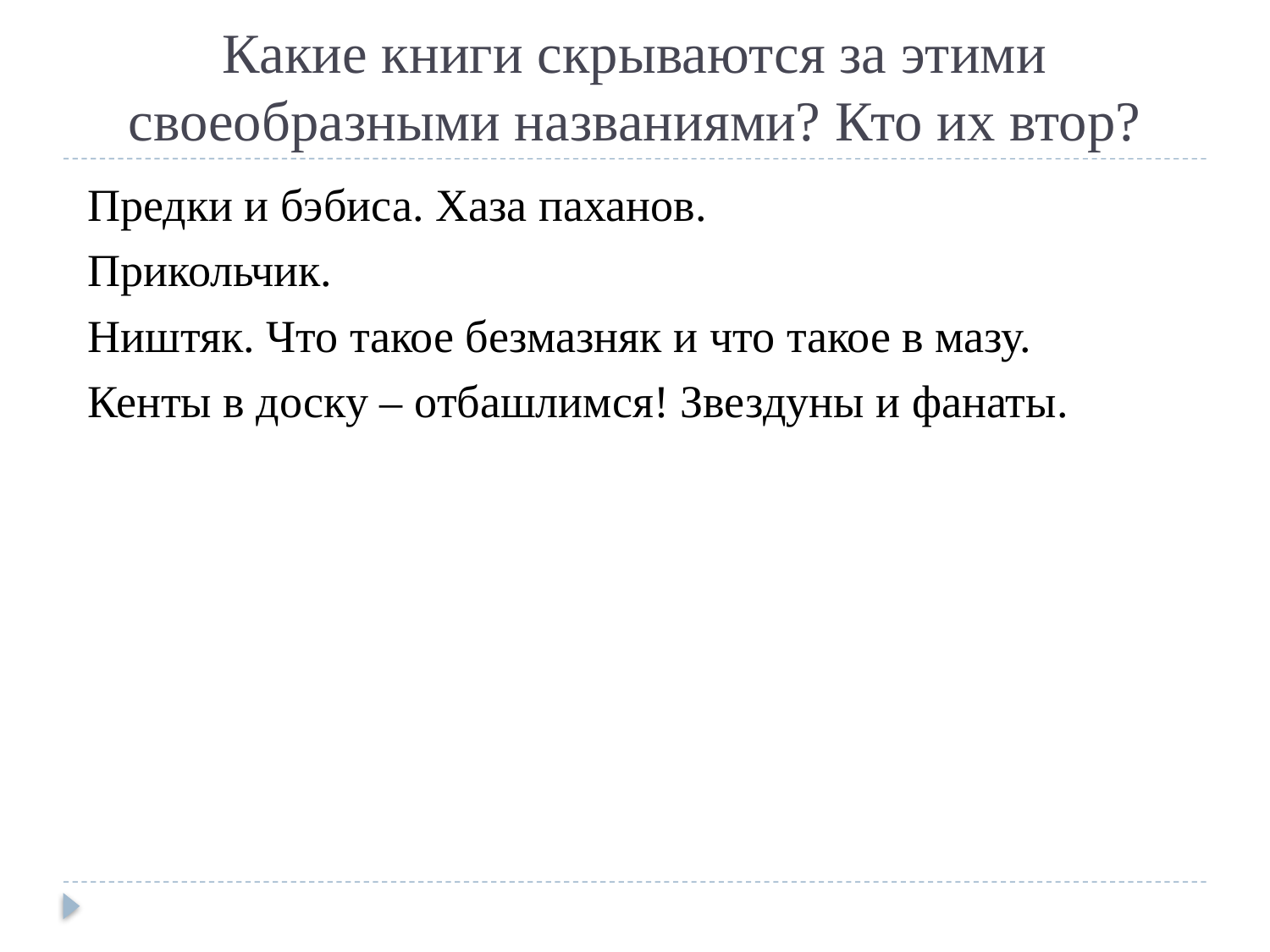

# Какие книги скрываются за этими своеобразными названиями? Кто их втор?
Предки и бэбиса. Хаза паханов.
Прикольчик.
Ништяк. Что такое безмазняк и что такое в мазу.
Кенты в доску – отбашлимся! Звездуны и фанаты.